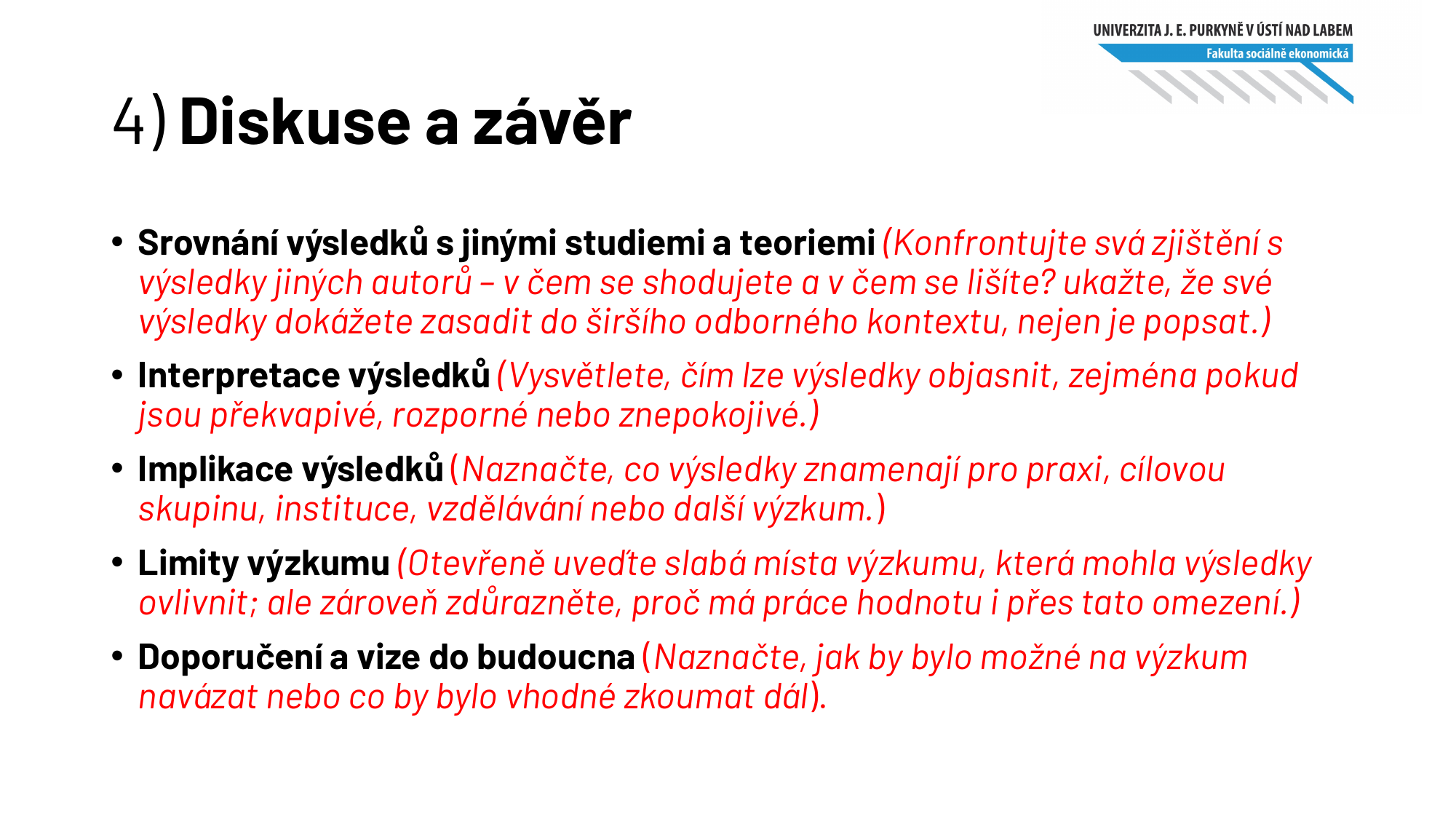

# 4) Diskuse a závěr
Srovnání výsledků s jinými studiemi a teoriemi (Konfrontujte svá zjištění s výsledky jiných autorů – v čem se shodujete a v čem se lišíte? ukažte, že své výsledky dokážete zasadit do širšího odborného kontextu, nejen je popsat.)
Interpretace výsledků (Vysvětlete, čím lze výsledky objasnit, zejména pokud jsou překvapivé, rozporné nebo znepokojivé.)
Implikace výsledků (Naznačte, co výsledky znamenají pro praxi, cílovou skupinu, instituce, vzdělávání nebo další výzkum.)
Limity výzkumu (Otevřeně uveďte slabá místa výzkumu, která mohla výsledky ovlivnit; ale zároveň zdůrazněte, proč má práce hodnotu i přes tato omezení.)
Doporučení a vize do budoucna (Naznačte, jak by bylo možné na výzkum navázat nebo co by bylo vhodné zkoumat dál).